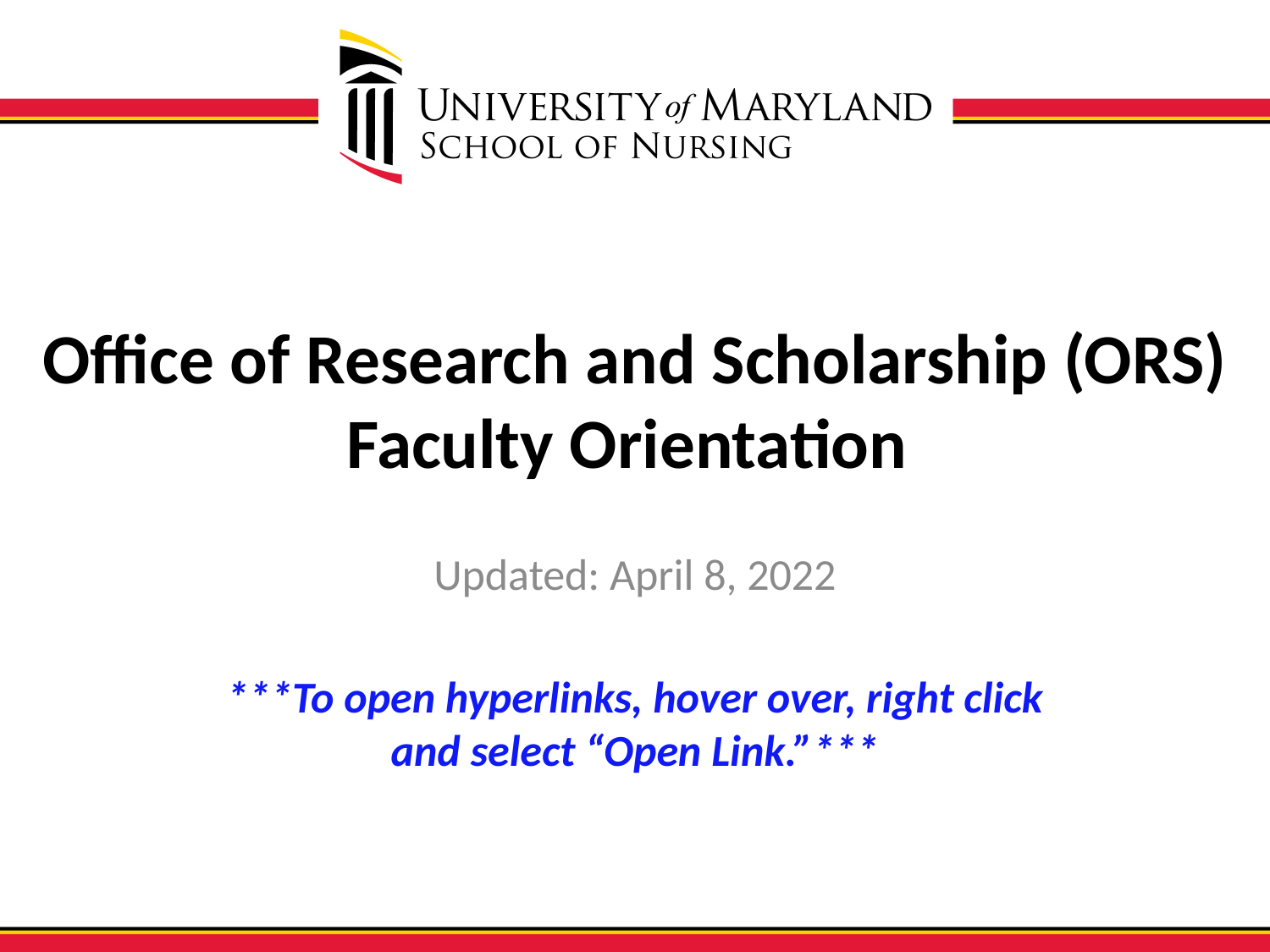

# Office of Research and Scholarship (ORS) Faculty Orientation

Updated: April 8, 2022

***To open hyperlinks, hover over, right click and select “Open Link.”***